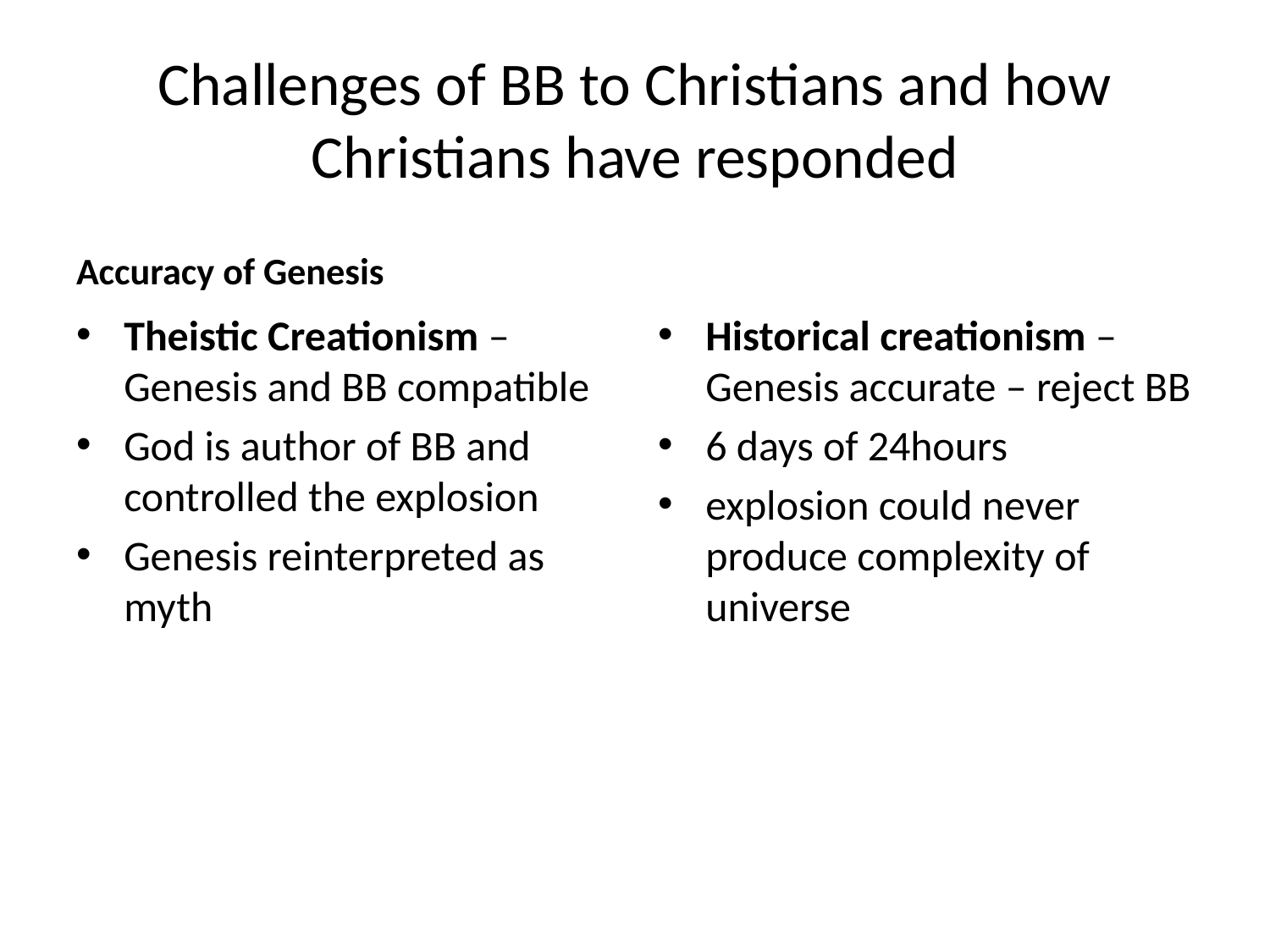

# Challenges of BB to Christians and how Christians have responded

Accuracy of Genesis

Theistic Creationism – Genesis and BB compatible
God is author of BB and controlled the explosion
Genesis reinterpreted as myth

Historical creationism – Genesis accurate – reject BB
6 days of 24hours
explosion could never produce complexity of universe